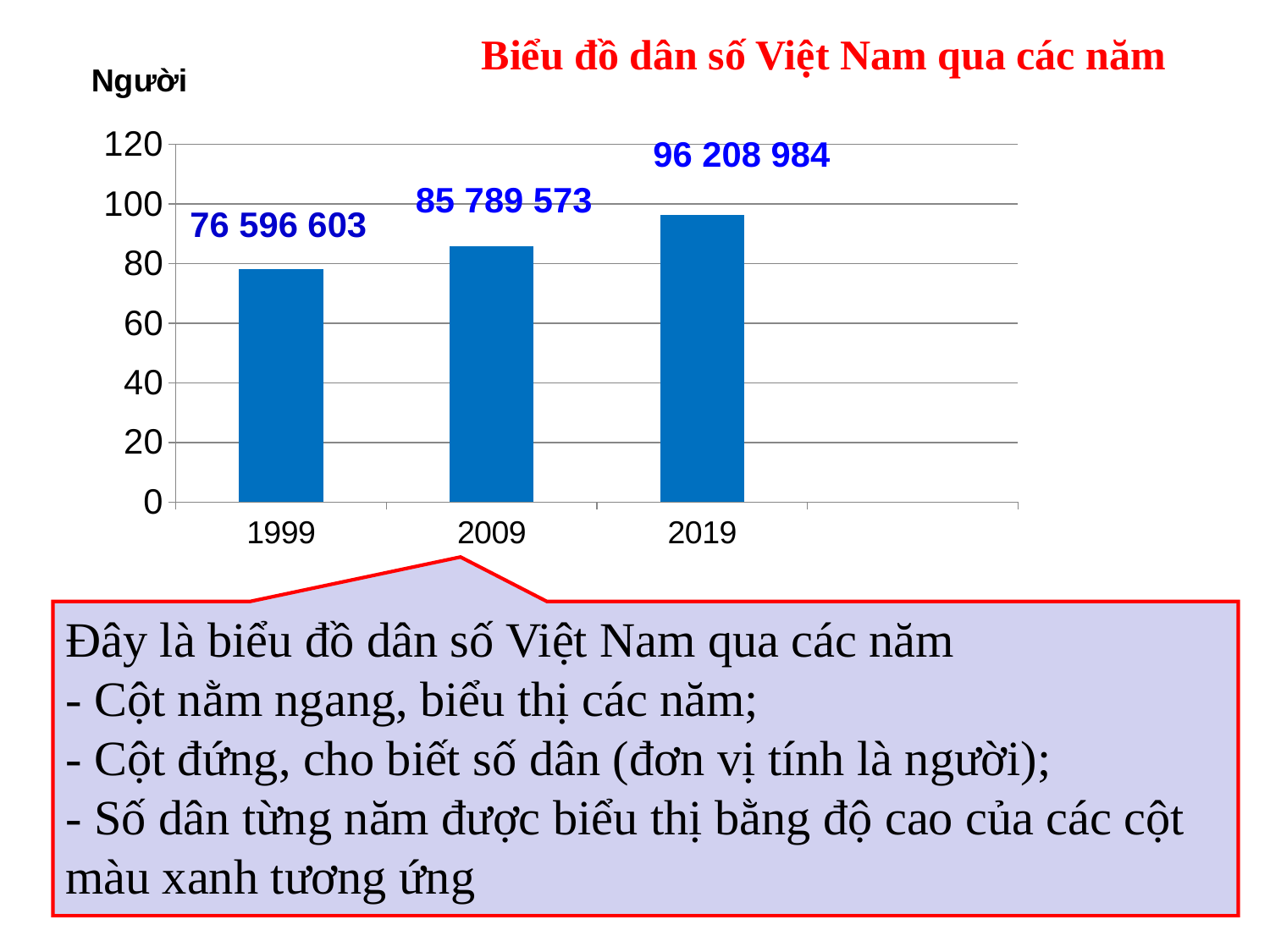

Biểu đồ dân số Việt Nam qua các năm

### Chart: Người

| Category | Series 1 |
|---|---|
| 1999 | 78.3 |
| 2009 | 85.7 |
| 2019 | 96.2 |
|  | None |
96 208 984
85 789 573
76 596 603
Đây là biểu đồ dân số Việt Nam qua các năm
- Cột nằm ngang, biểu thị các năm;
- Cột đứng, cho biết số dân (đơn vị tính là người);
- Số dân từng năm được biểu thị bằng độ cao của các cột màu xanh tương ứng